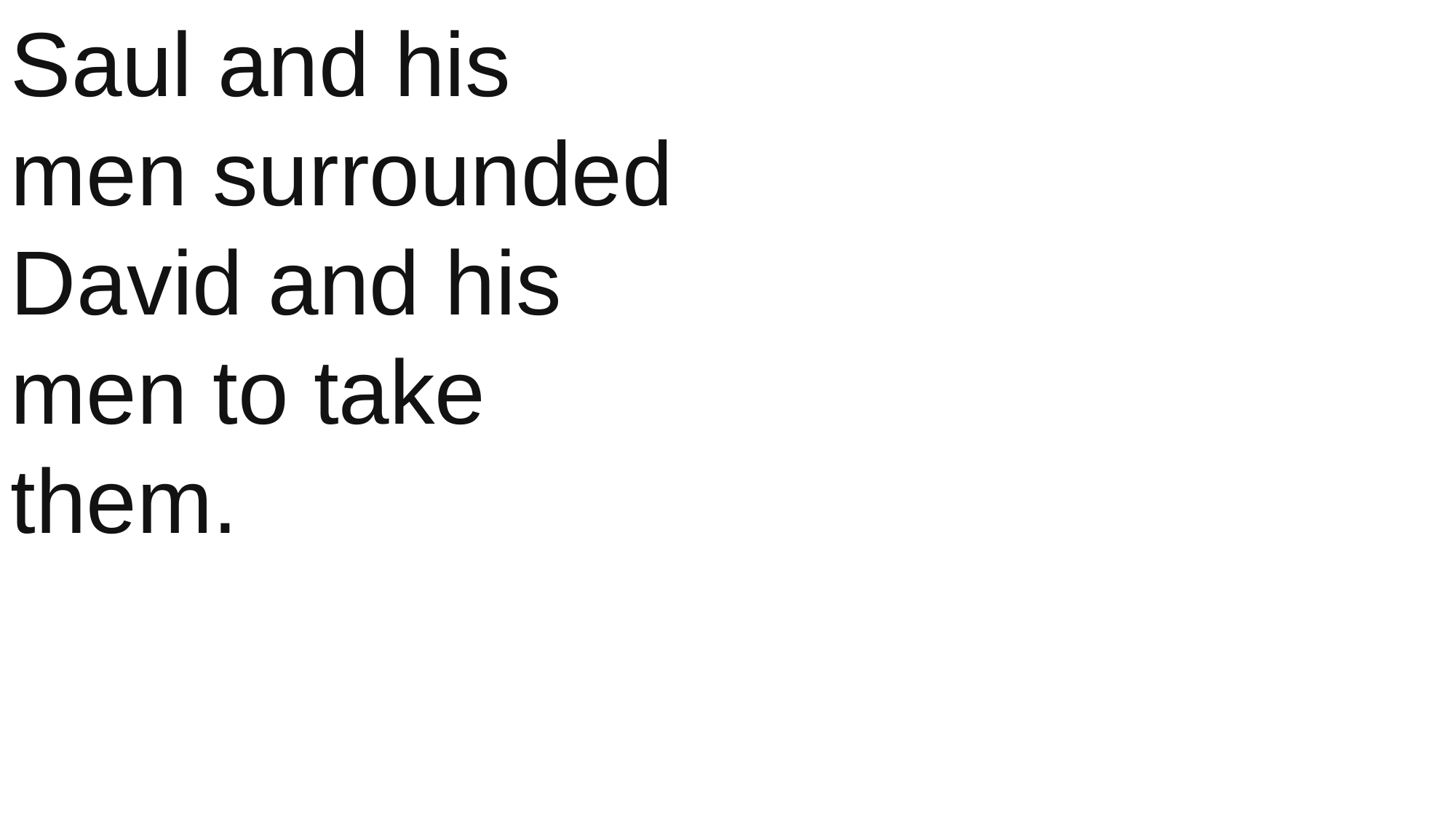

Saul and his men surrounded David and his men to take them.